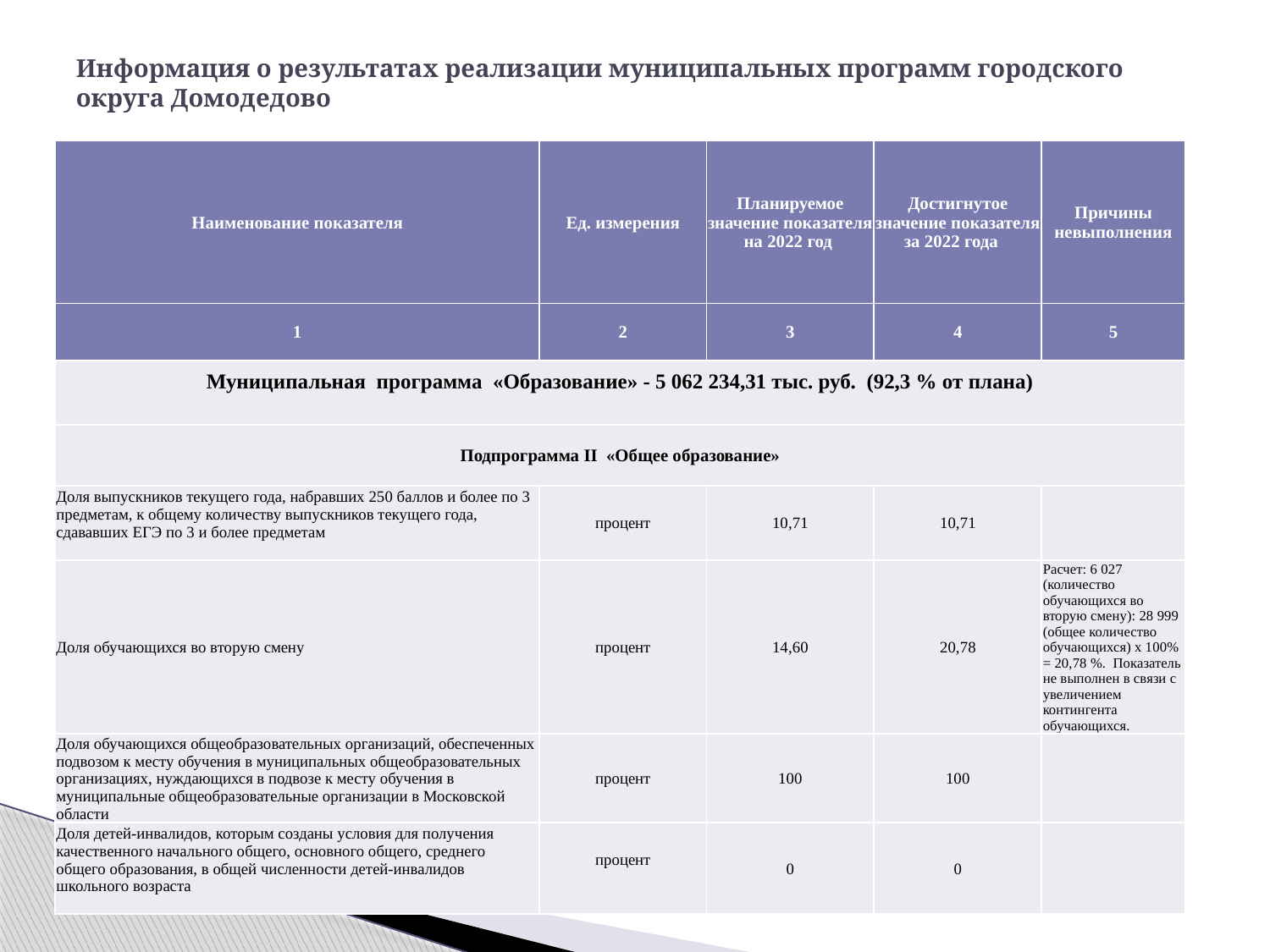

# Информация о результатах реализации муниципальных программ городского округа Домодедово
| Наименование показателя | Ед. измерения | Планируемое значение показателя на 2022 год | Достигнутое значение показателя за 2022 года | Причины невыполнения |
| --- | --- | --- | --- | --- |
| 1 | 2 | 3 | 4 | 5 |
| Муниципальная программа «Образование» - 5 062 234,31 тыс. руб. (92,3 % от плана) |  |  |  |  |
| Подпрограмма II «Общее образование» |  |  |  |  |
| Доля выпускников текущего года, набравших 250 баллов и более по 3 предметам, к общему количеству выпускников текущего года, сдававших ЕГЭ по 3 и более предметам | процент | 10,71 | 10,71 |  |
| Доля обучающихся во вторую смену | процент | 14,60 | 20,78 | Расчет: 6 027 (количество обучающихся во вторую смену): 28 999 (общее количество обучающихся) х 100% = 20,78 %. Показатель не выполнен в связи с увеличением контингента обучающихся. |
| Доля обучающихся общеобразовательных организаций, обеспеченных подвозом к месту обучения в муниципальных общеобразовательных организациях, нуждающихся в подвозе к месту обучения в муниципальные общеобразовательные организации в Московской области | процент | 100 | 100 |  |
| Доля детей-инвалидов, которым созданы условия для получения качественного начального общего, основного общего, среднего общего образования, в общей численности детей-инвалидов школьного возраста | процент | 0 | 0 |  |